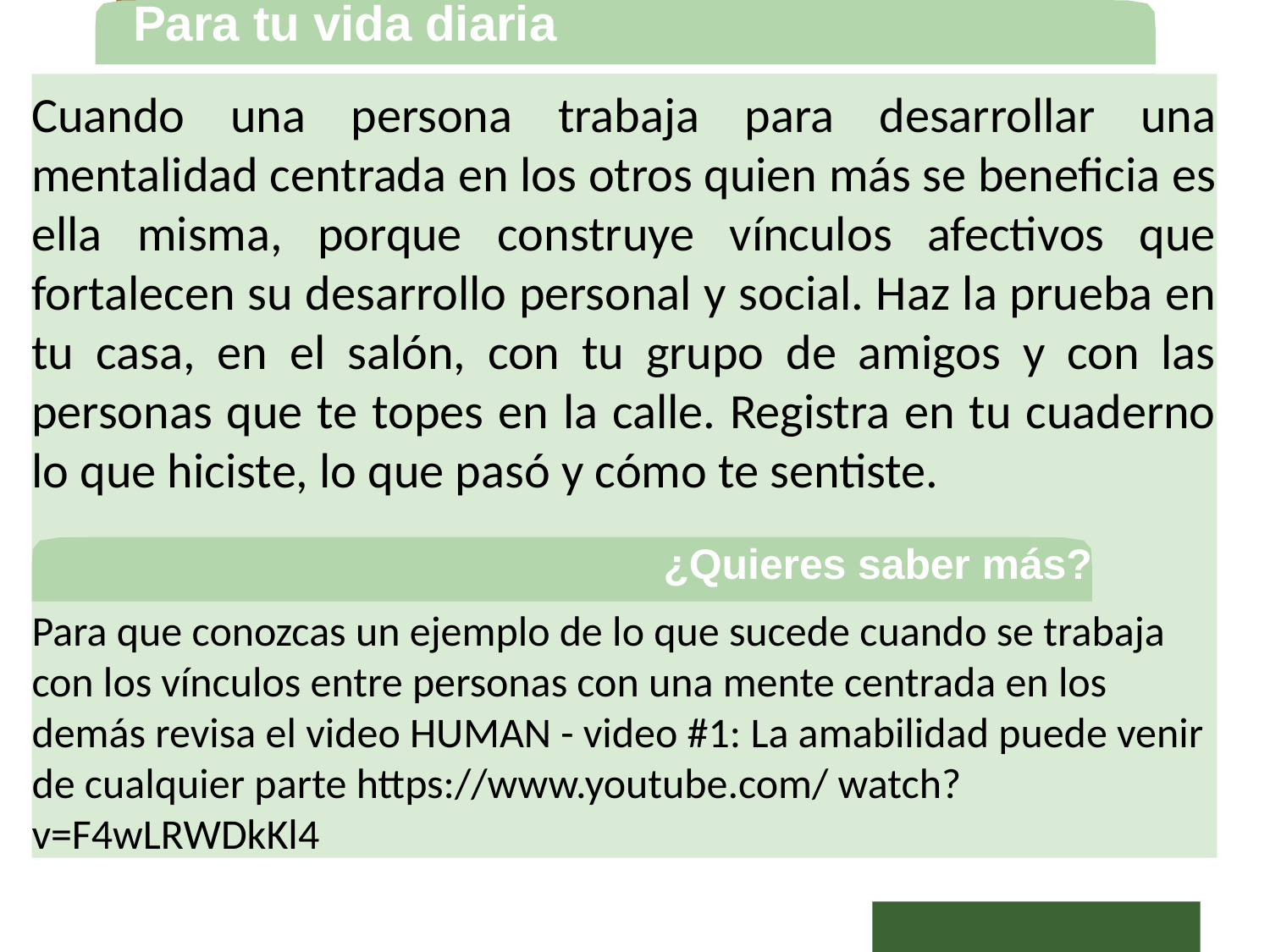

Para tu vida diaria

Cuando una persona trabaja para desarrollar una mentalidad centrada en los otros quien más se beneficia es ella misma, porque construye vínculos afectivos que fortalecen su desarrollo personal y social. Haz la prueba en tu casa, en el salón, con tu grupo de amigos y con las personas que te topes en la calle. Registra en tu cuaderno lo que hiciste, lo que pasó y cómo te sentiste.

Para que conozcas un ejemplo de lo que sucede cuando se trabaja con los vínculos entre personas con una mente centrada en los demás revisa el video HUMAN - video #1: La amabilidad puede venir de cualquier parte https://www.youtube.com/ watch?v=F4wLRWDkKl4

¿Quieres saber más?